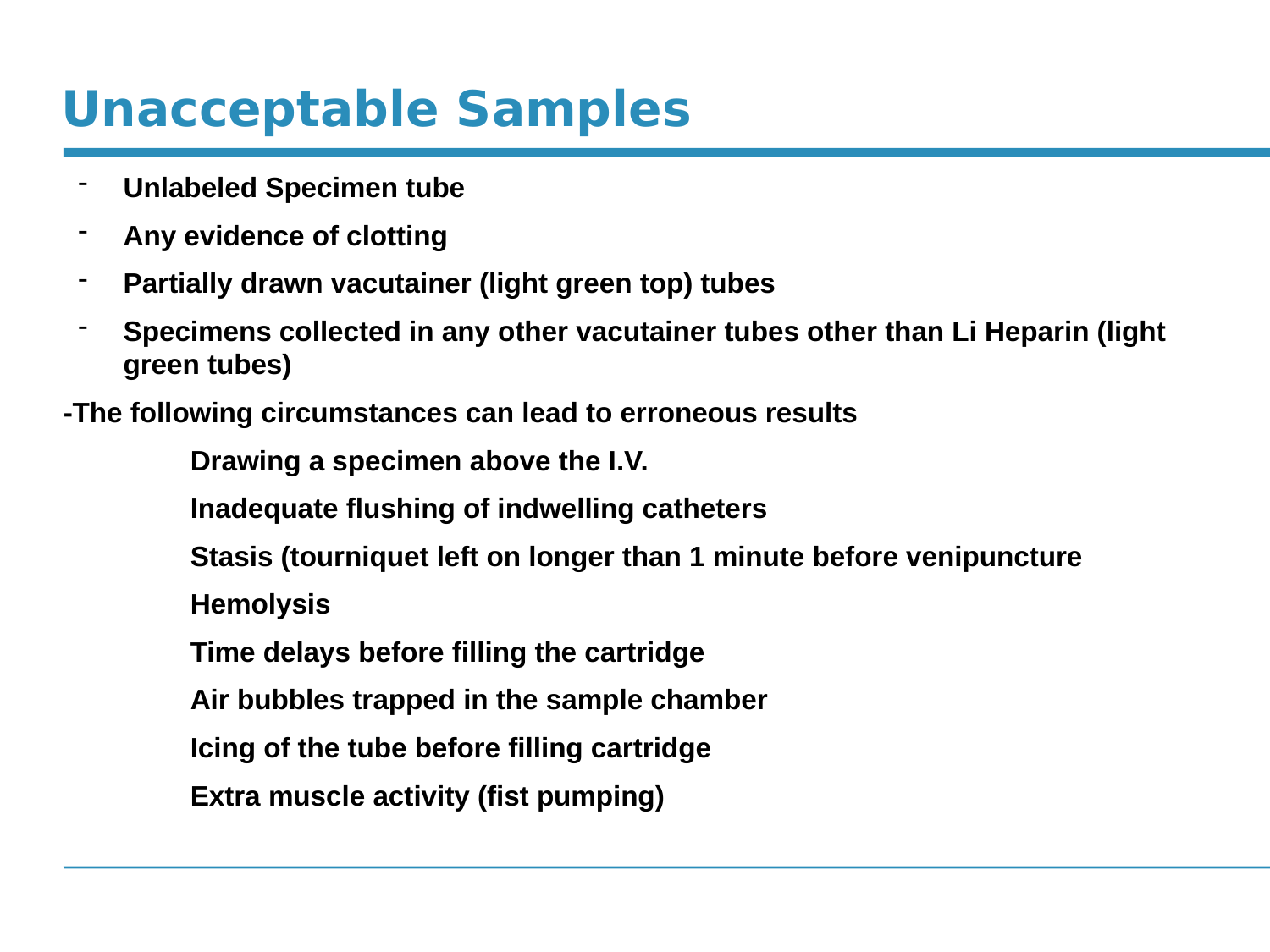

# Unacceptable Samples
Unlabeled Specimen tube
Any evidence of clotting
Partially drawn vacutainer (light green top) tubes
Specimens collected in any other vacutainer tubes other than Li Heparin (light green tubes)
-The following circumstances can lead to erroneous results
	Drawing a specimen above the I.V.
	Inadequate flushing of indwelling catheters
	Stasis (tourniquet left on longer than 1 minute before venipuncture
	Hemolysis
	Time delays before filling the cartridge
	Air bubbles trapped in the sample chamber
	Icing of the tube before filling cartridge
	Extra muscle activity (fist pumping)